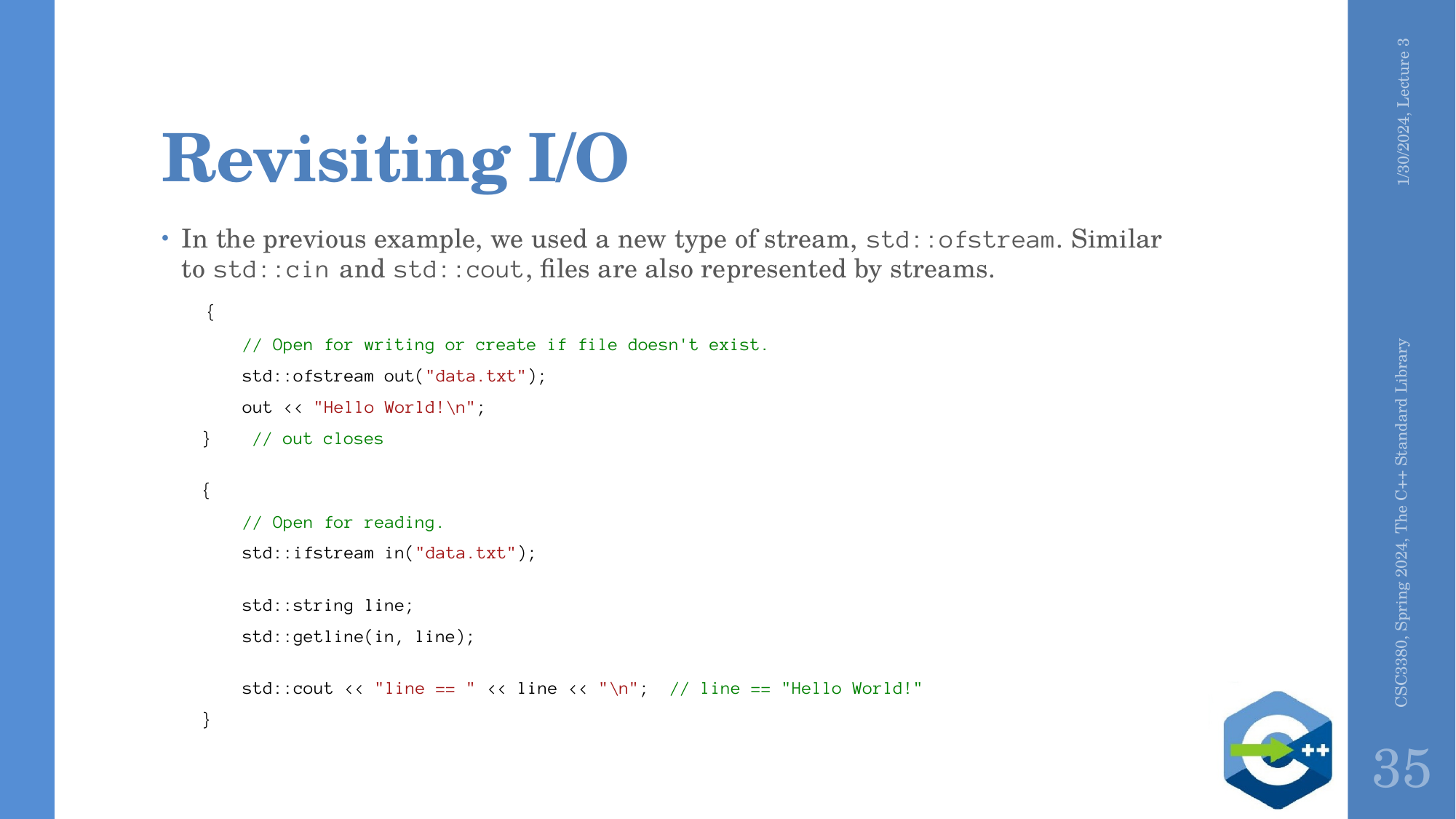

# Revisiting I/O
1/30/2024, Lecture 3
In the previous example, we used a new type of stream, std::ofstream. Similar to std::cin and std::cout, files are also represented by streams.
    {
        // Open for writing or create if file doesn't exist.
        std::ofstream out("data.txt");
        out << "Hello World!\n";
    }    // out closes
    {
        // Open for reading.
        std::ifstream in("data.txt");
        std::string line;
        std::getline(in, line);
        std::cout << "line == " << line << "\n";  // line == "Hello World!"
    }
CSC3380, Spring 2024, The C++ Standard Library
35